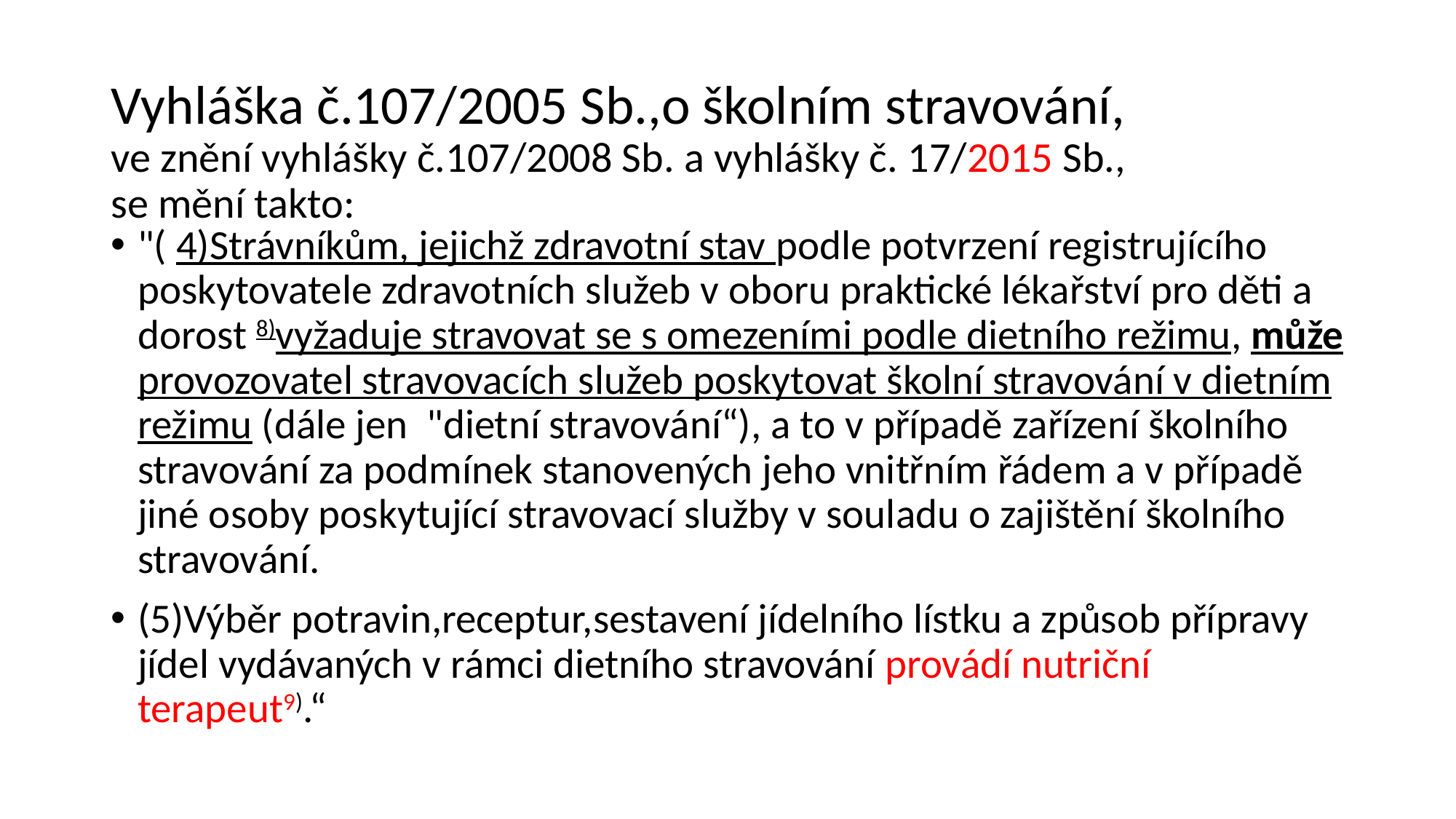

# Vyhláška č.107/2005 Sb.,o školním stravování, ve znění vyhlášky č.107/2008 Sb. a vyhlášky č. 17/2015 Sb., se mění takto:
"( 4)Strávníkům, jejichž zdravotní stav podle potvrzení registrujícího poskytovatele zdravotních služeb v oboru praktické lékařství pro děti a dorost 8)vyžaduje stravovat se s omezeními podle dietního režimu, může provozovatel stravovacích služeb poskytovat školní stravování v dietním režimu (dále jen  "dietní stravování“), a to v případě zařízení školního stravování za podmínek stanovených jeho vnitřním řádem a v případě jiné osoby poskytující stravovací služby v souladu o zajištění školního stravování.
(5)Výběr potravin,receptur,sestavení jídelního lístku a způsob přípravy jídel vydávaných v rámci dietního stravování provádí nutriční terapeut9).“